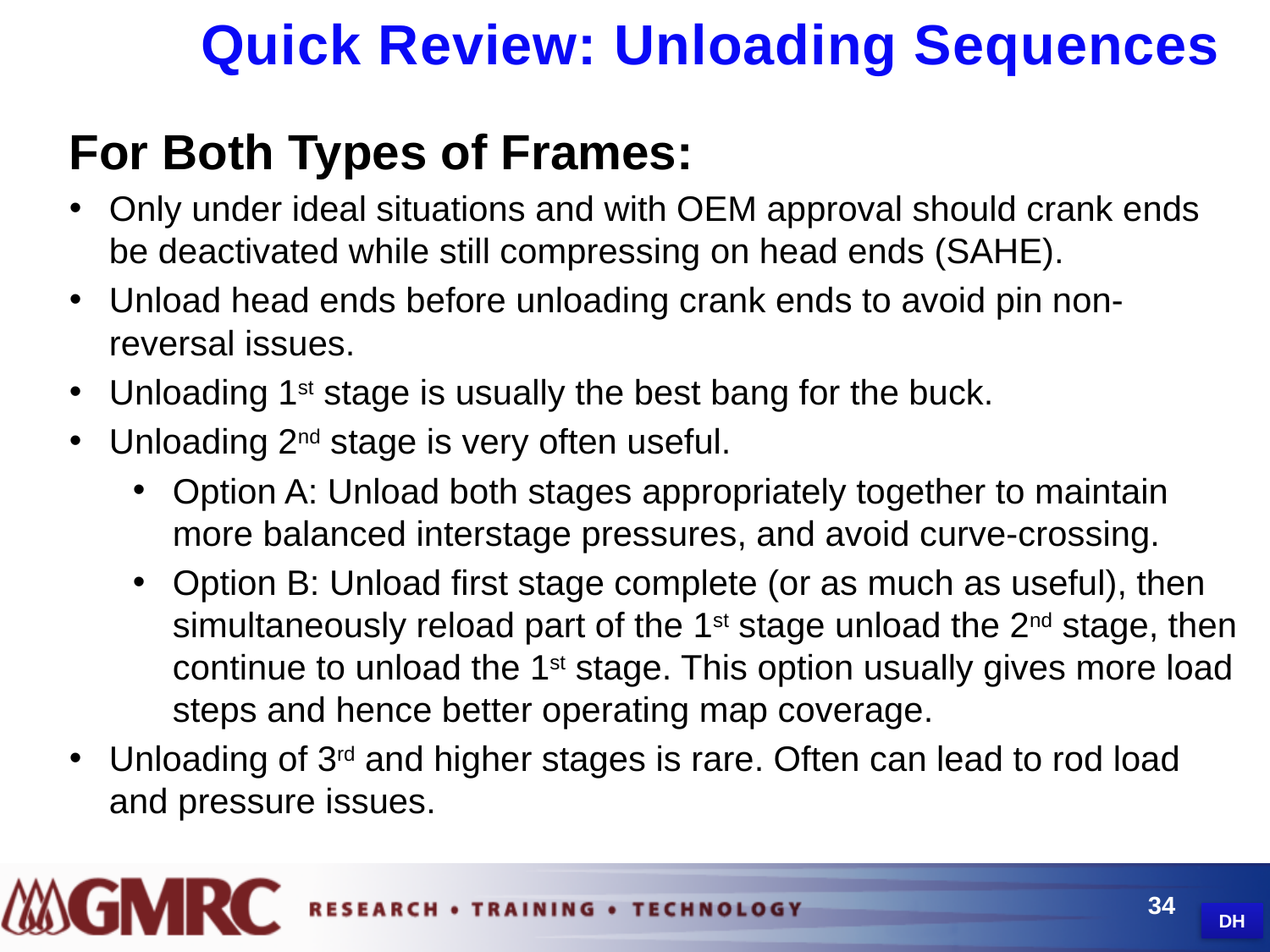

Quick Review: Unloading Sequences
For Both Types of Frames:
Only under ideal situations and with OEM approval should crank ends be deactivated while still compressing on head ends (SAHE).
Unload head ends before unloading crank ends to avoid pin non-reversal issues.
Unloading 1st stage is usually the best bang for the buck.
Unloading 2nd stage is very often useful.
Option A: Unload both stages appropriately together to maintain more balanced interstage pressures, and avoid curve-crossing.
Option B: Unload first stage complete (or as much as useful), then simultaneously reload part of the 1st stage unload the 2nd stage, then continue to unload the 1st stage. This option usually gives more load steps and hence better operating map coverage.
Unloading of 3rd and higher stages is rare. Often can lead to rod load and pressure issues.
34
DH